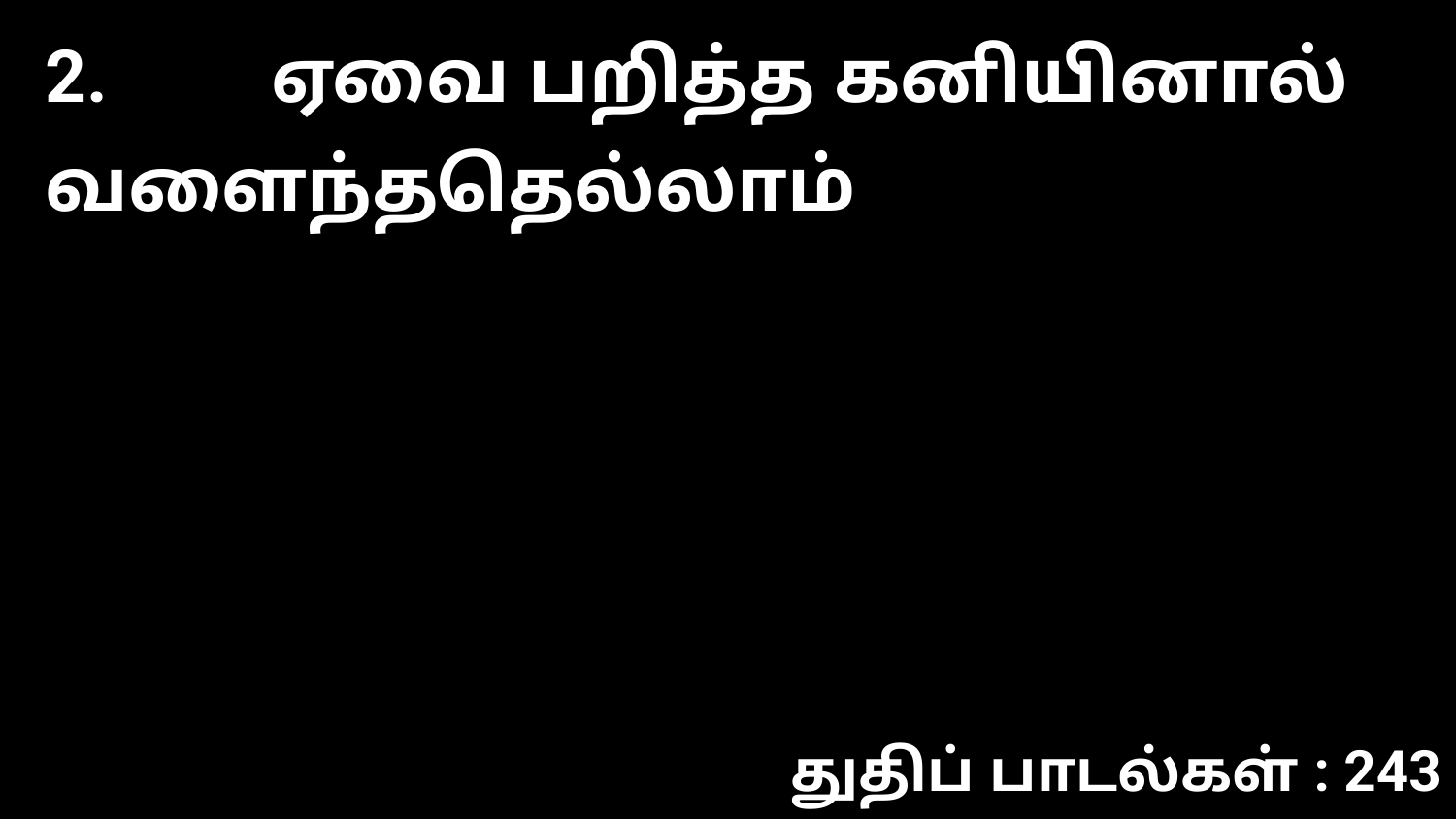

2.         ஏவை பறித்த கனியினால் வளைந்ததெல்லாம்
துதிப் பாடல்கள் : 243